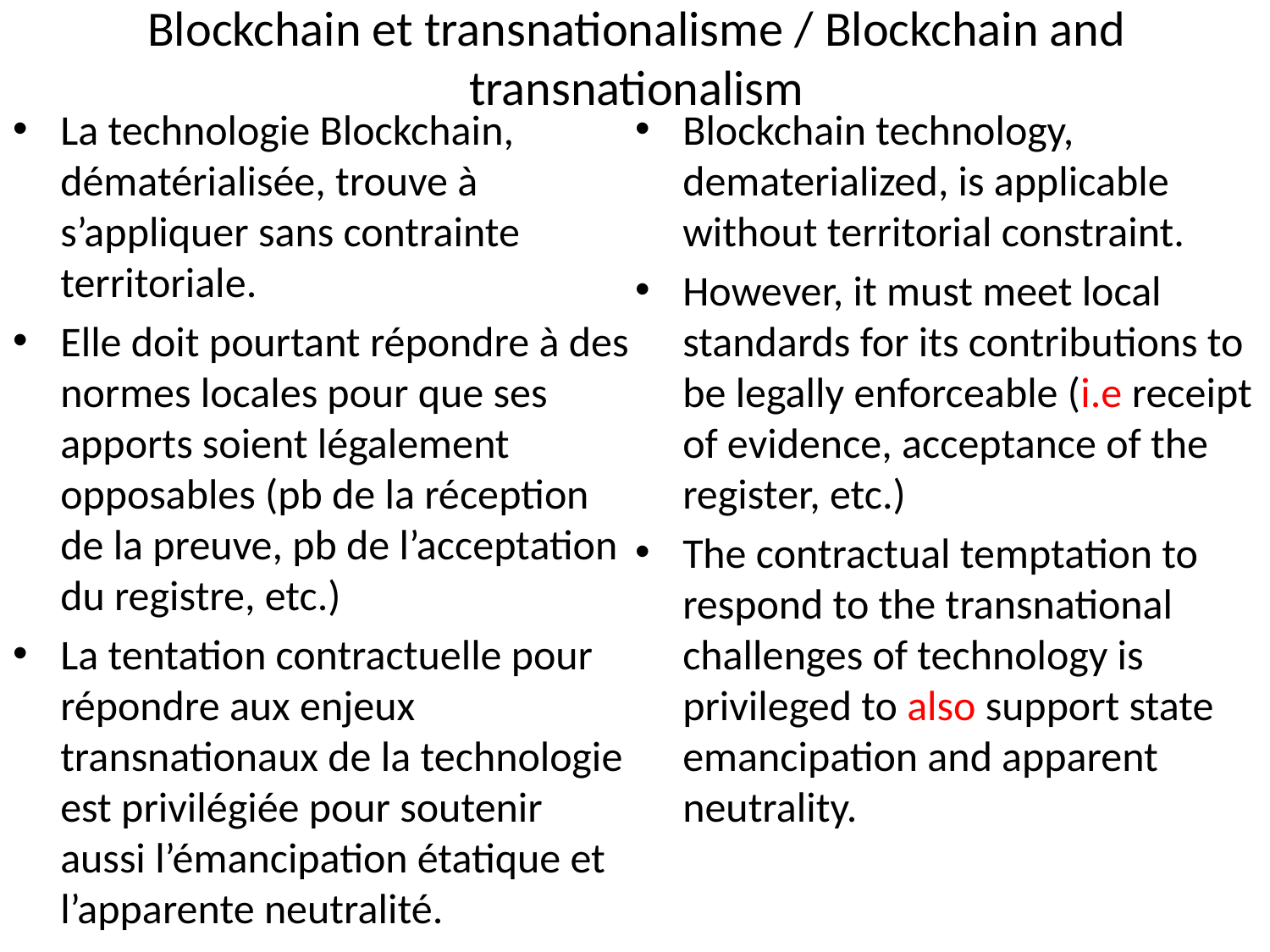

# Blockchain et transnationalisme / Blockchain and transnationalism
La technologie Blockchain, dématérialisée, trouve à s’appliquer sans contrainte territoriale.
Elle doit pourtant répondre à des normes locales pour que ses apports soient légalement opposables (pb de la réception de la preuve, pb de l’acceptation du registre, etc.)
La tentation contractuelle pour répondre aux enjeux transnationaux de la technologie est privilégiée pour soutenir aussi l’émancipation étatique et l’apparente neutralité.
Blockchain technology, dematerialized, is applicable without territorial constraint.
However, it must meet local standards for its contributions to be legally enforceable (i.e receipt of evidence, acceptance of the register, etc.)
The contractual temptation to respond to the transnational challenges of technology is privileged to also support state emancipation and apparent neutrality.